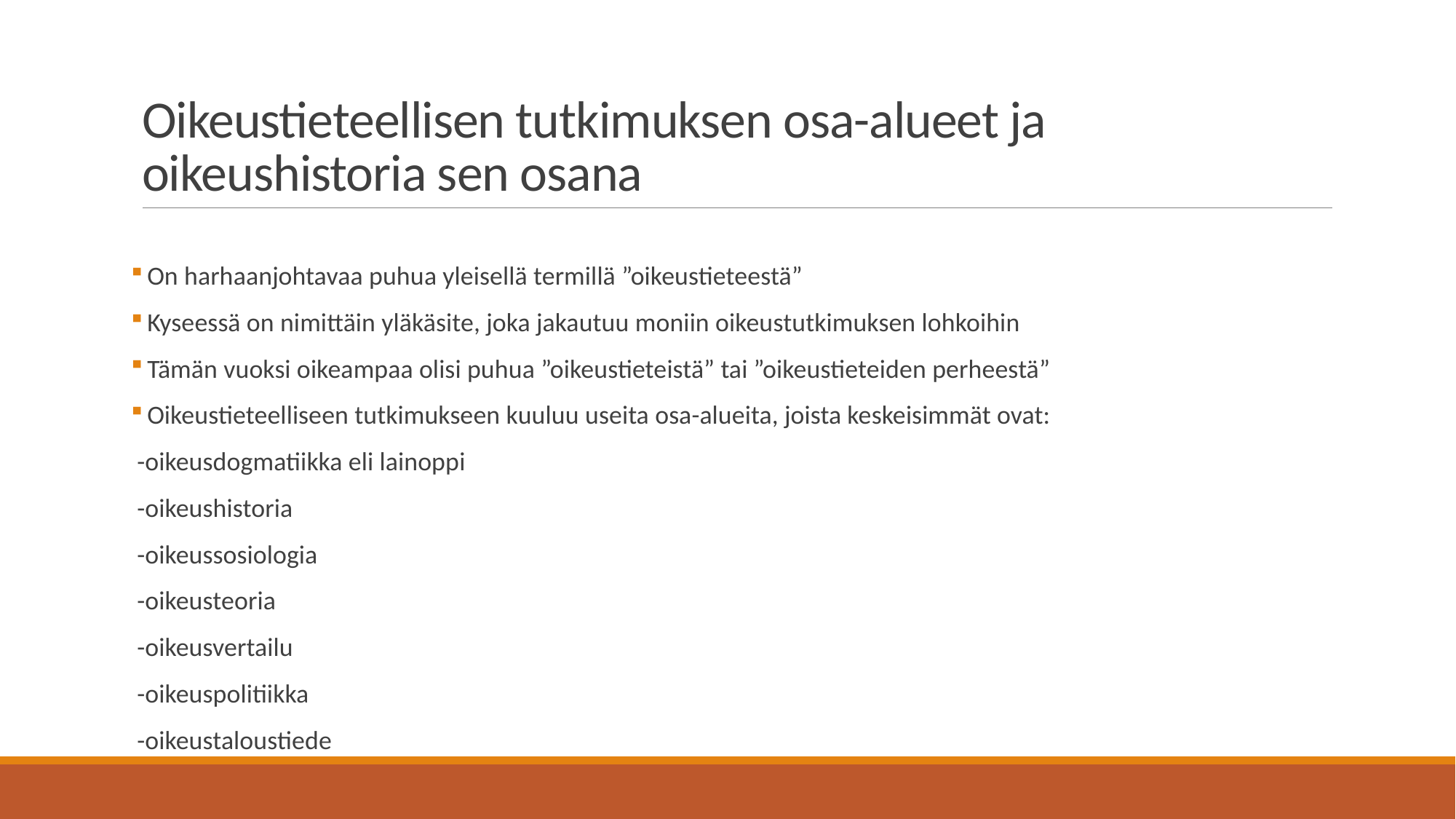

# Oikeustieteellisen tutkimuksen osa-alueet ja oikeushistoria sen osana

 On harhaanjohtavaa puhua yleisellä termillä ”oikeustieteestä”
 Kyseessä on nimittäin yläkäsite, joka jakautuu moniin oikeustutkimuksen lohkoihin
 Tämän vuoksi oikeampaa olisi puhua ”oikeustieteistä” tai ”oikeustieteiden perheestä”
 Oikeustieteelliseen tutkimukseen kuuluu useita osa-alueita, joista keskeisimmät ovat:
 -oikeusdogmatiikka eli lainoppi
 -oikeushistoria
 -oikeussosiologia
 -oikeusteoria
 -oikeusvertailu
 -oikeuspolitiikka
 -oikeustaloustiede